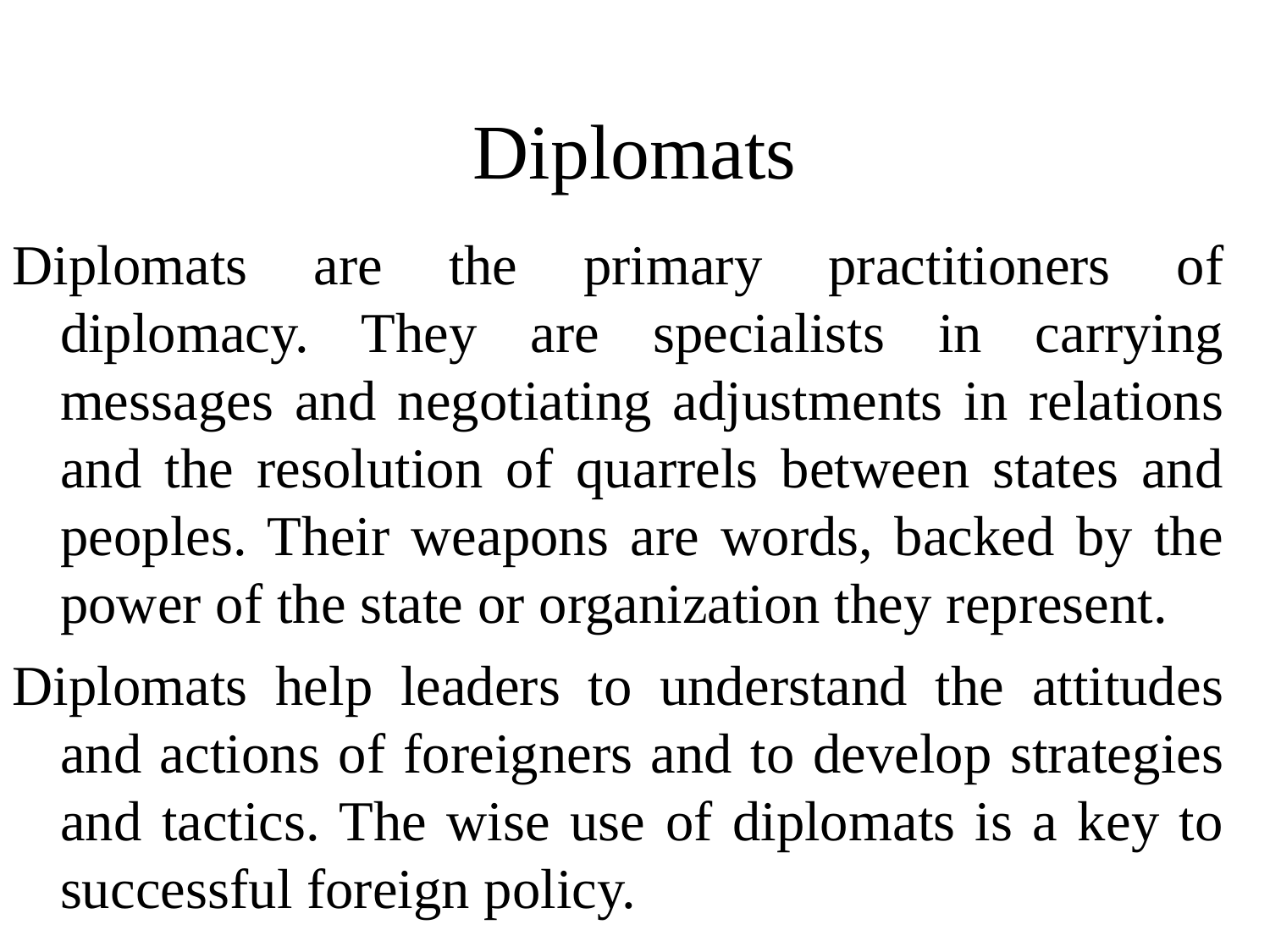

# Diplomats
Diplomats are the primary practitioners of diplomacy. They are specialists in carrying messages and negotiating adjustments in relations and the resolution of quarrels between states and peoples. Their weapons are words, backed by the power of the state or organization they represent.
Diplomats help leaders to understand the attitudes and actions of foreigners and to develop strategies and tactics. The wise use of diplomats is a key to successful foreign policy.